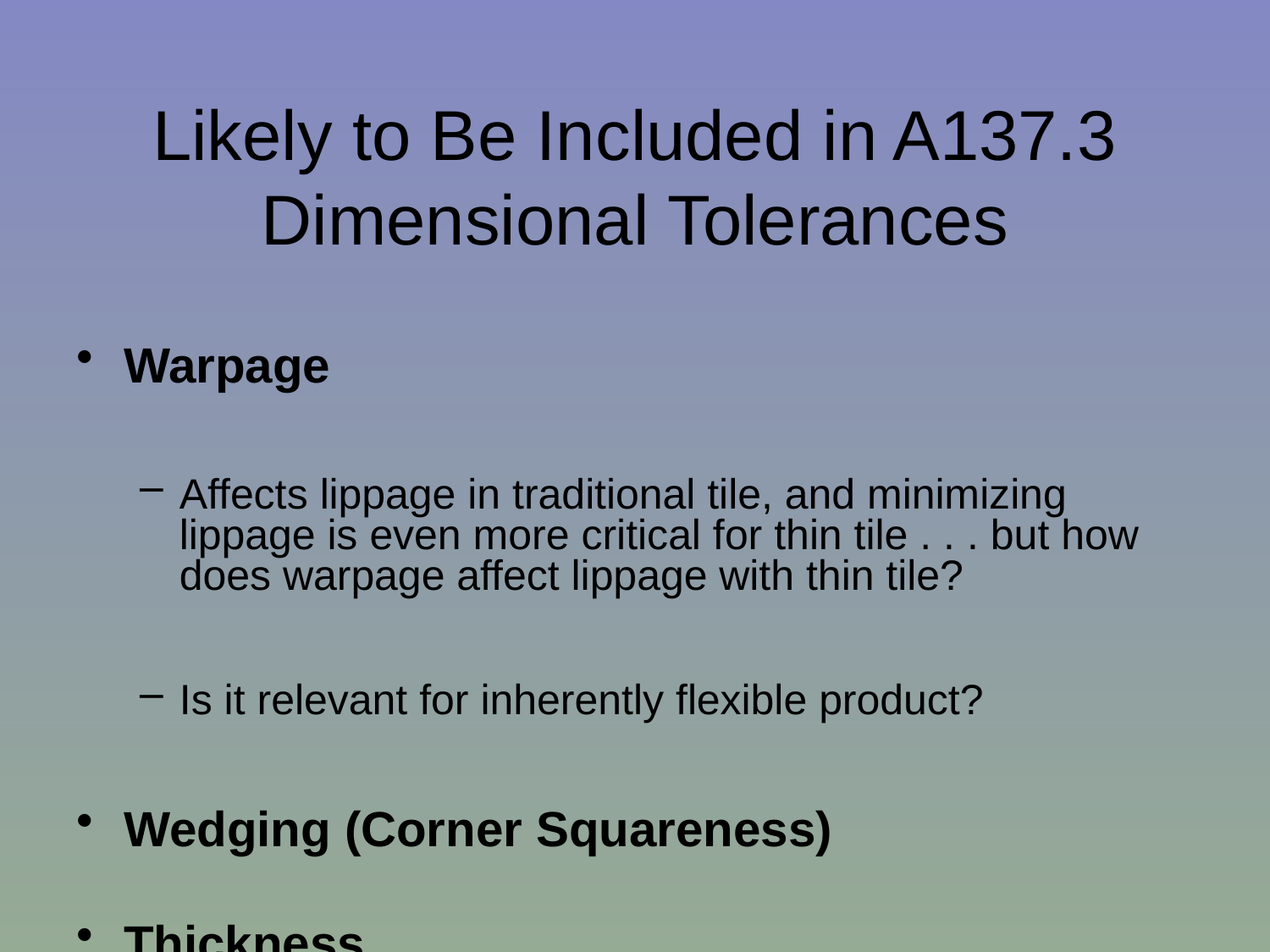

Likely to Be Included in A137.3 Dimensional Tolerances
Warpage

Affects lippage in traditional tile, and minimizing lippage is even more critical for thin tile . . . but how does warpage affect lippage with thin tile?

Is it relevant for inherently flexible product?

Wedging (Corner Squareness)

Thickness